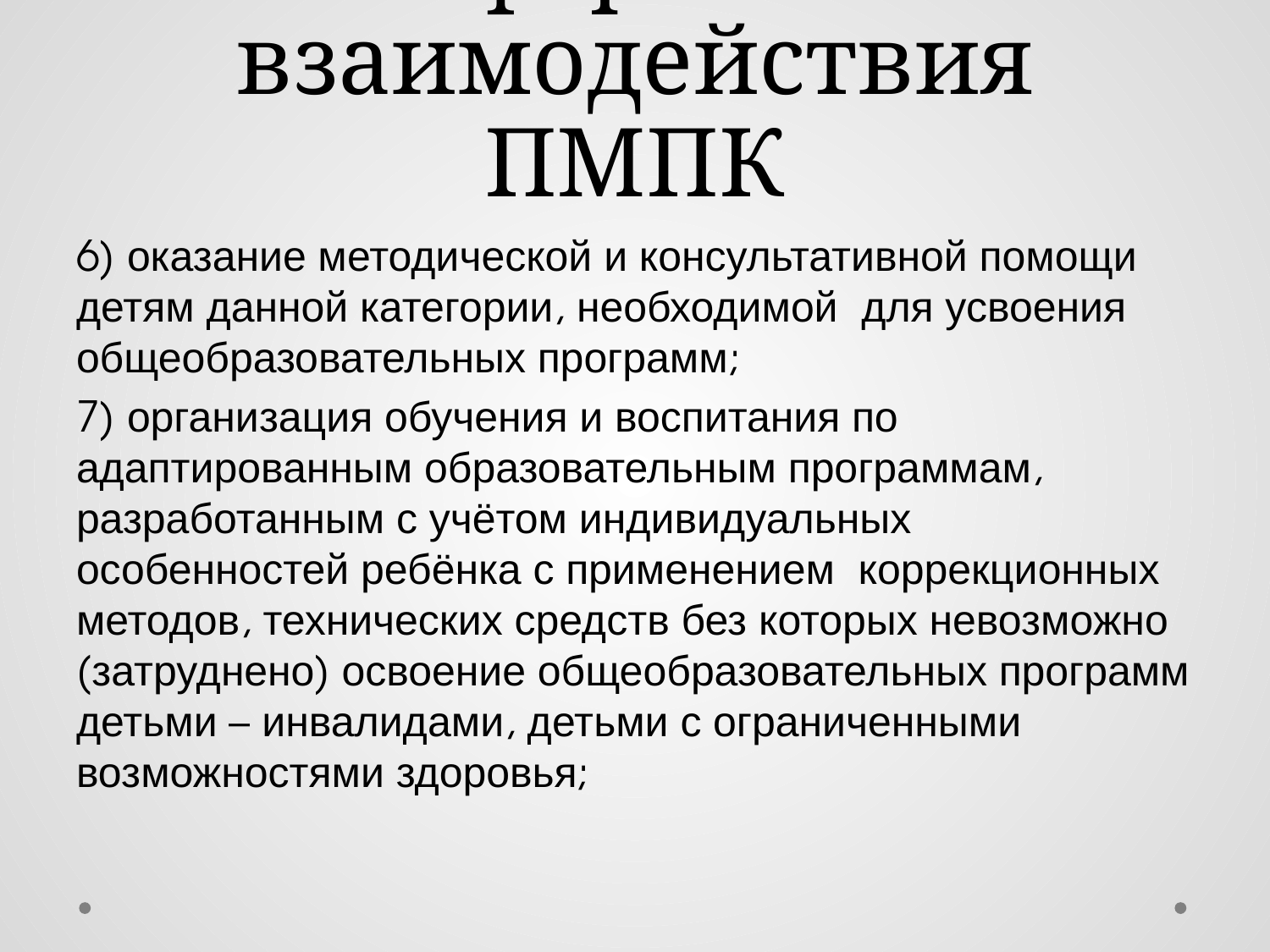

# формы взаимодействия ПМПК
6) оказание методической и консультативной помощи детям данной категории, необходимой  для усвоения общеобразовательных программ;
7) организация обучения и воспитания по адаптированным образовательным программам,  разработанным с учётом индивидуальных особенностей ребёнка с применением  коррекционных методов, технических средств без которых невозможно (затруднено) освоение общеобразовательных программ детьми – инвалидами, детьми с ограниченными возможностями здоровья;